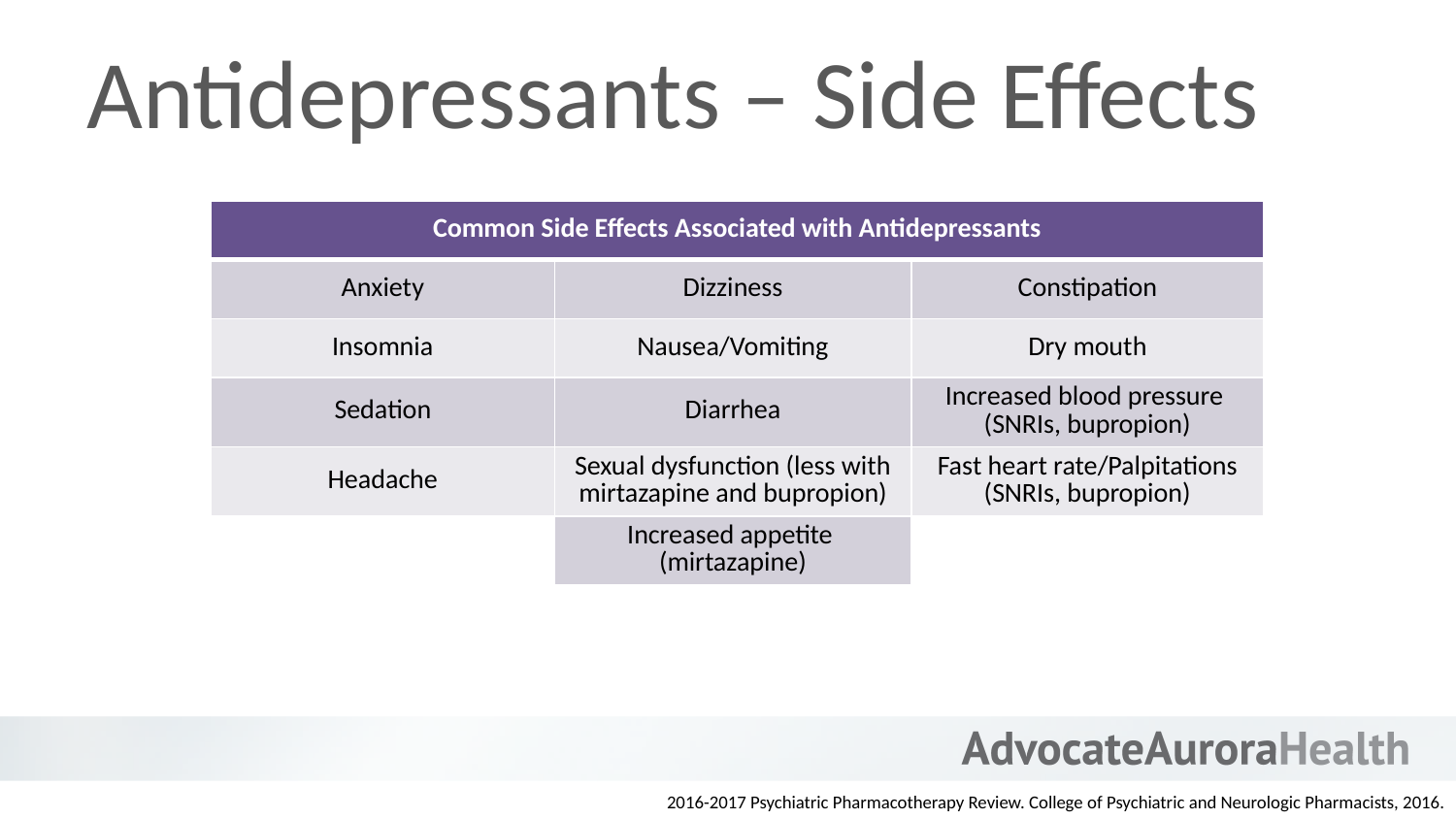

# Antidepressants – Side Effects
| Common Side Effects Associated with Antidepressants |  |  |
| --- | --- | --- |
| Anxiety | Dizziness | Constipation |
| Insomnia | Nausea/Vomiting | Dry mouth |
| Sedation | Diarrhea | Increased blood pressure (SNRIs, bupropion) |
| Headache | Sexual dysfunction (less with mirtazapine and bupropion) | Fast heart rate/Palpitations (SNRIs, bupropion) |
|  | Increased appetite (mirtazapine) |  |
2016-2017 Psychiatric Pharmacotherapy Review. College of Psychiatric and Neurologic Pharmacists, 2016.